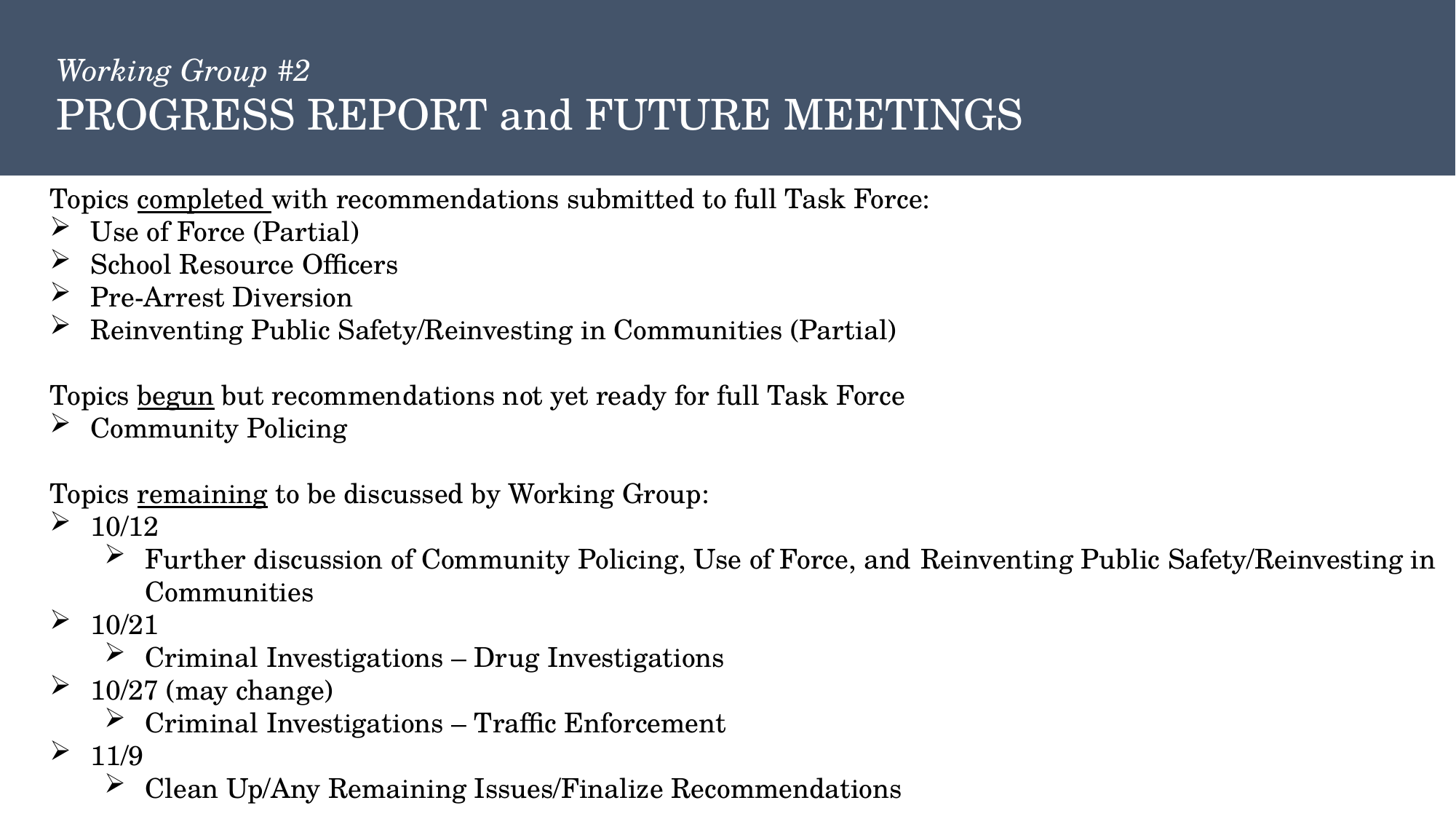

Working Group #2
PROGRESS REPORT and FUTURE MEETINGS
Topics completed with recommendations submitted to full Task Force:
Use of Force (Partial)
School Resource Officers
Pre-Arrest Diversion
Reinventing Public Safety/Reinvesting in Communities (Partial)

Topics begun but recommendations not yet ready for full Task Force
Community Policing

Topics remaining to be discussed by Working Group:
10/12
Further discussion of Community Policing, Use of Force, and Reinventing Public Safety/Reinvesting in Communities
10/21
Criminal Investigations – Drug Investigations
10/27 (may change)
Criminal Investigations – Traffic Enforcement
11/9
Clean Up/Any Remaining Issues/Finalize Recommendations